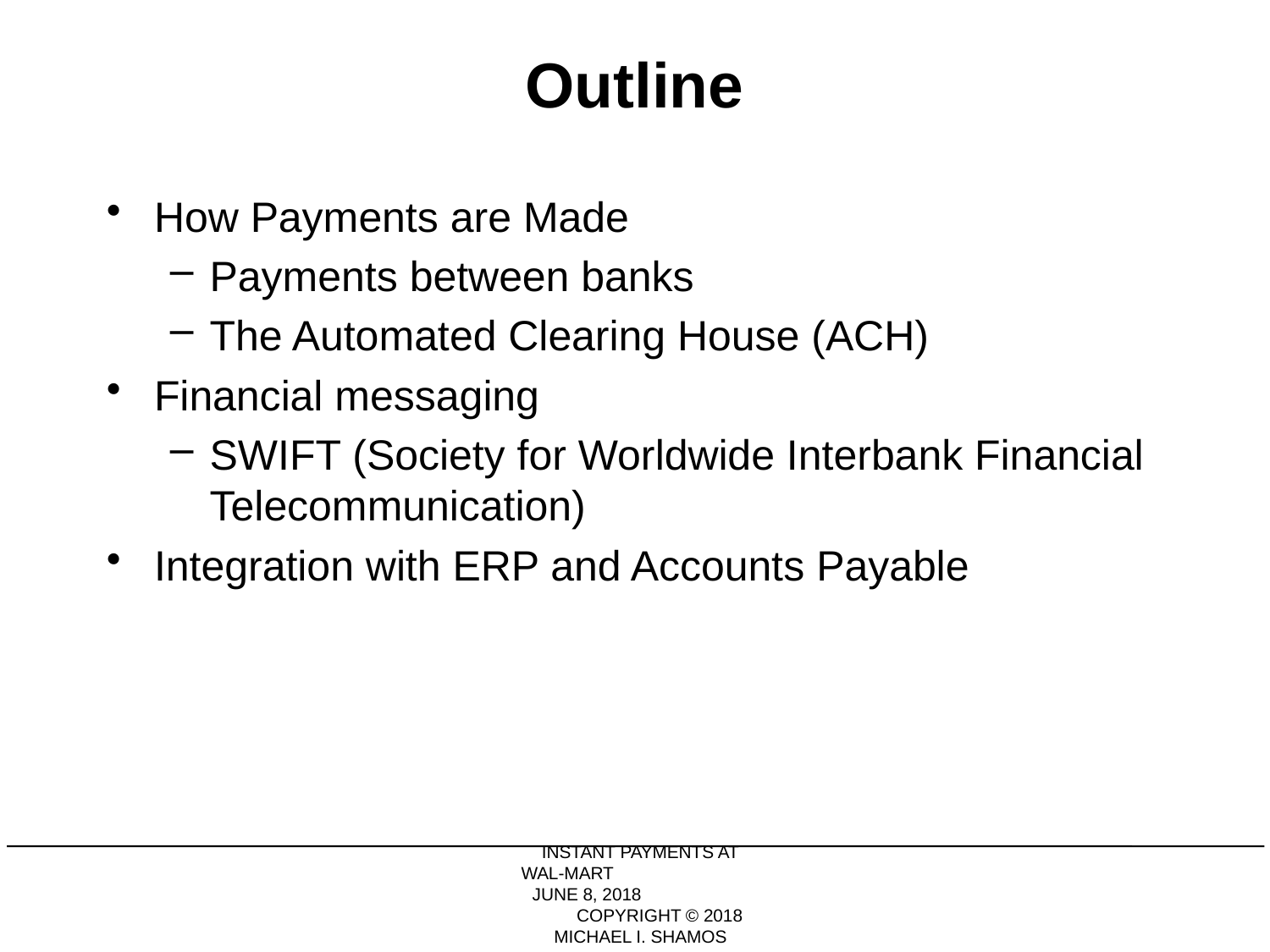

# Outline
How Payments are Made
Payments between banks
The Automated Clearing House (ACH)
Financial messaging
SWIFT (Society for Worldwide Interbank Financial Telecommunication)
Integration with ERP and Accounts Payable
INSTANT PAYMENTS AT WAL-MART                                 JUNE 8, 2018                                 COPYRIGHT © 2018 MICHAEL I. SHAMOS